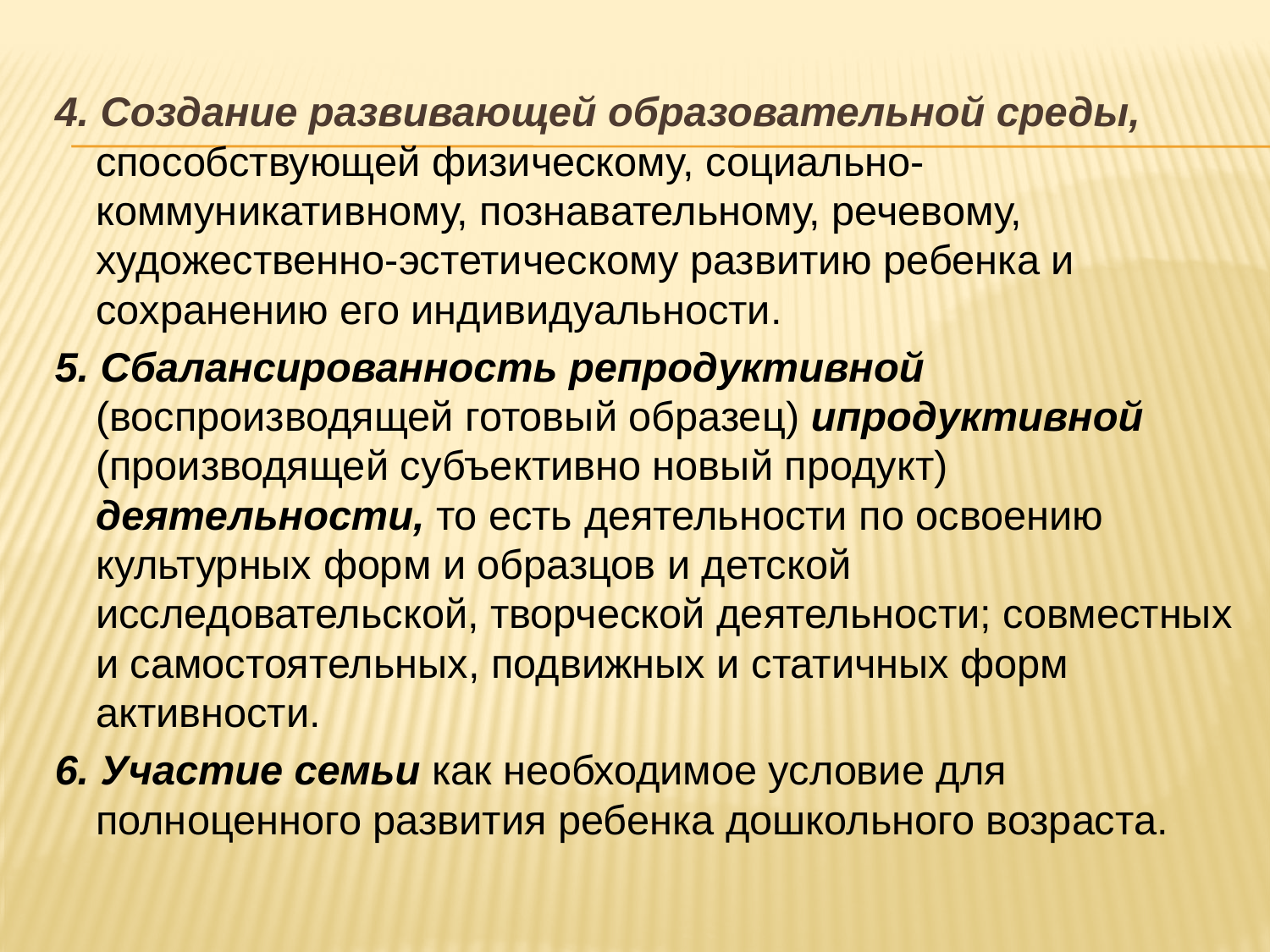

4. Создание развивающей образовательной среды, способствующей физическому, социально-коммуникативному, познавательному, речевому, художественно-эстетическому развитию ребенка и сохранению его индивидуальности.
5. Сбалансированность репродуктивной (воспроизводящей готовый образец) ипродуктивной (производящей субъективно новый продукт) деятельности, то есть деятельности по освоению культурных форм и образцов и детской исследовательской, творческой деятельности; совместных и самостоятельных, подвижных и статичных форм
активности.
6. Участие семьи как необходимое условие для полноценного развития ребенка дошкольного возраста.